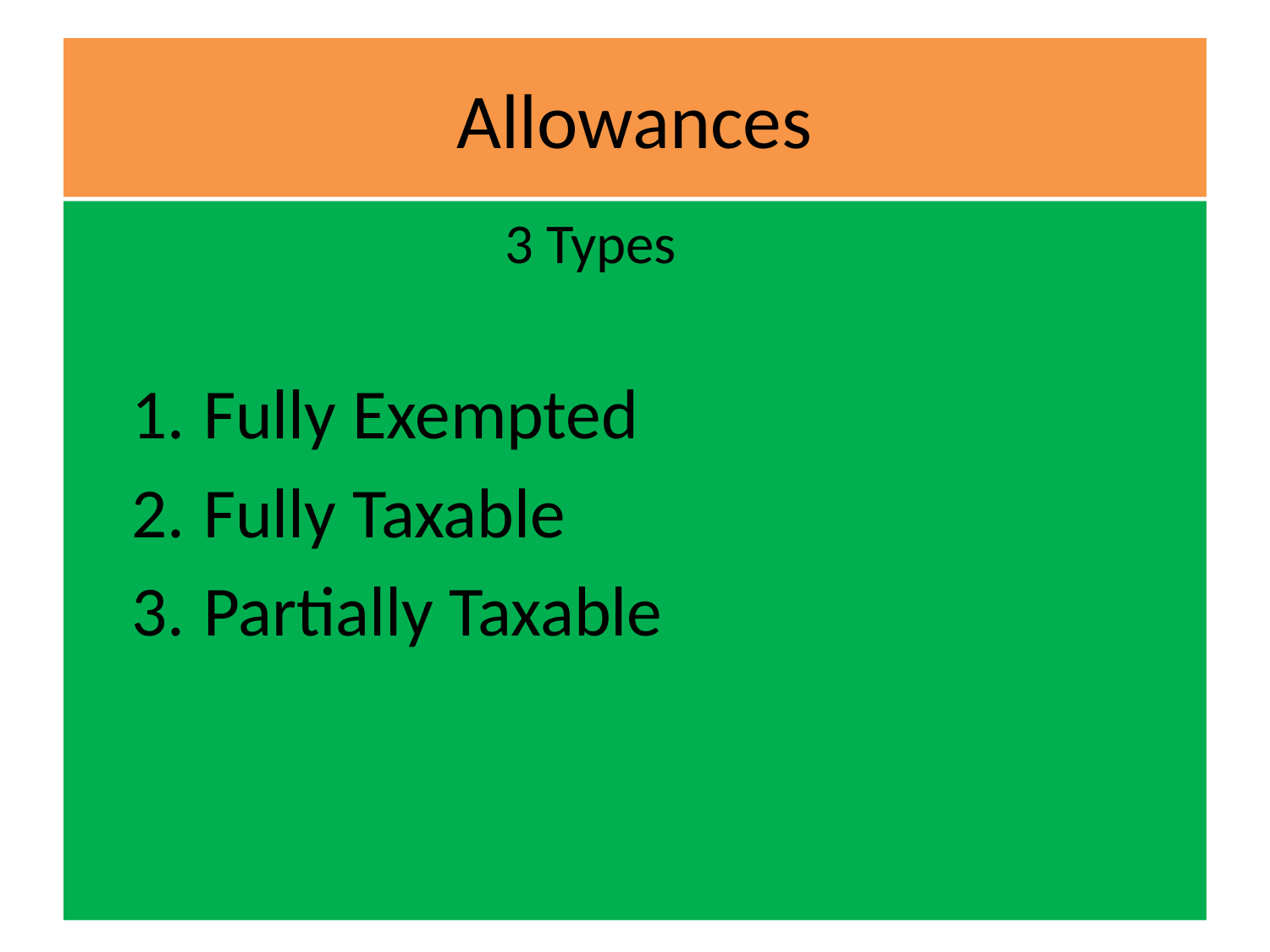

# Allowances
				3 Types

Fully Exempted
Fully Taxable
Partially Taxable